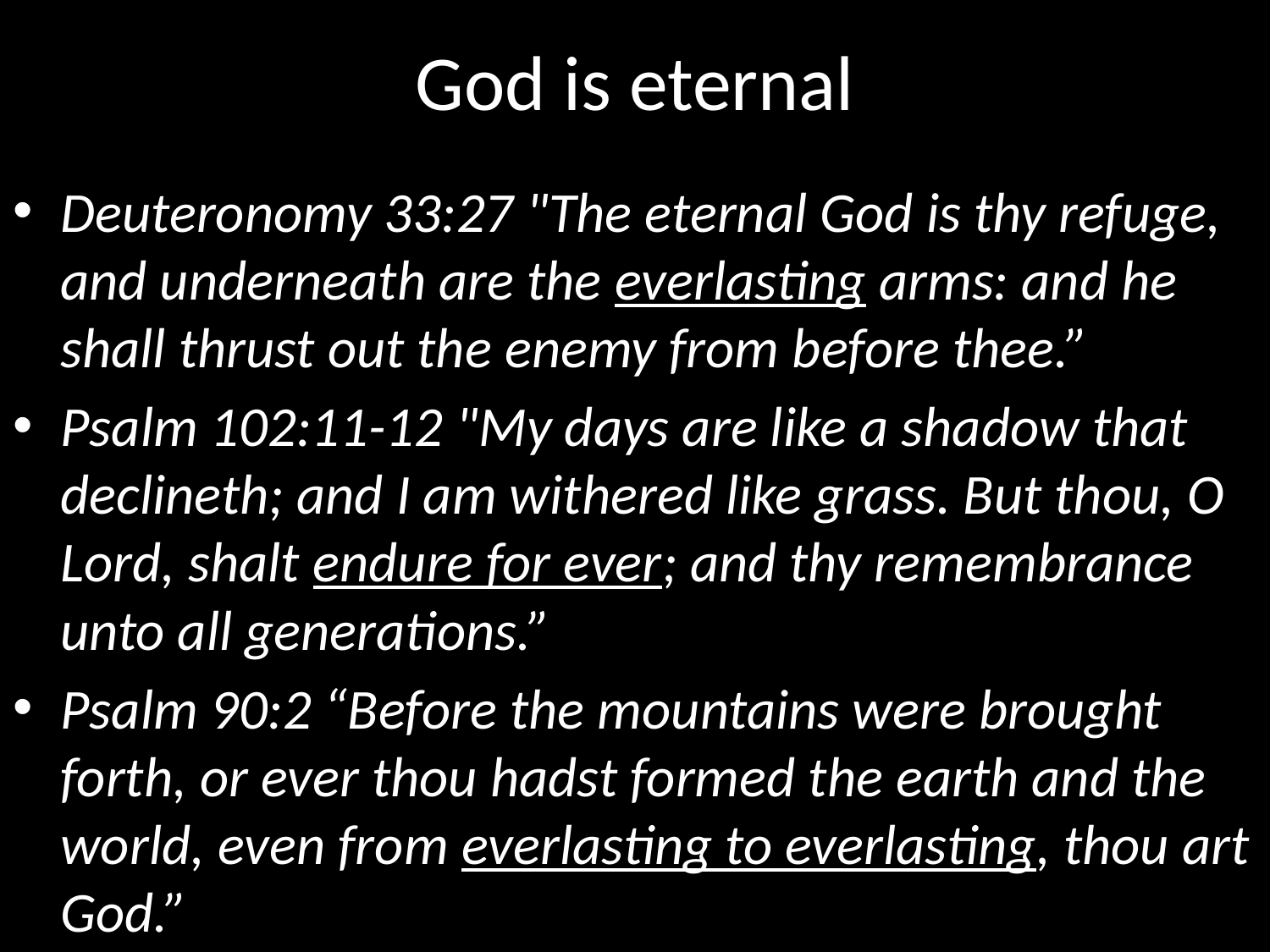

# God is eternal
Deuteronomy 33:27 "The eternal God is thy refuge, and underneath are the everlasting arms: and he shall thrust out the enemy from before thee.”
Psalm 102:11-12 "My days are like a shadow that declineth; and I am withered like grass. But thou, O Lord, shalt endure for ever; and thy remembrance unto all generations.”
Psalm 90:2 “Before the mountains were brought forth, or ever thou hadst formed the earth and the world, even from everlasting to everlasting, thou art God.”